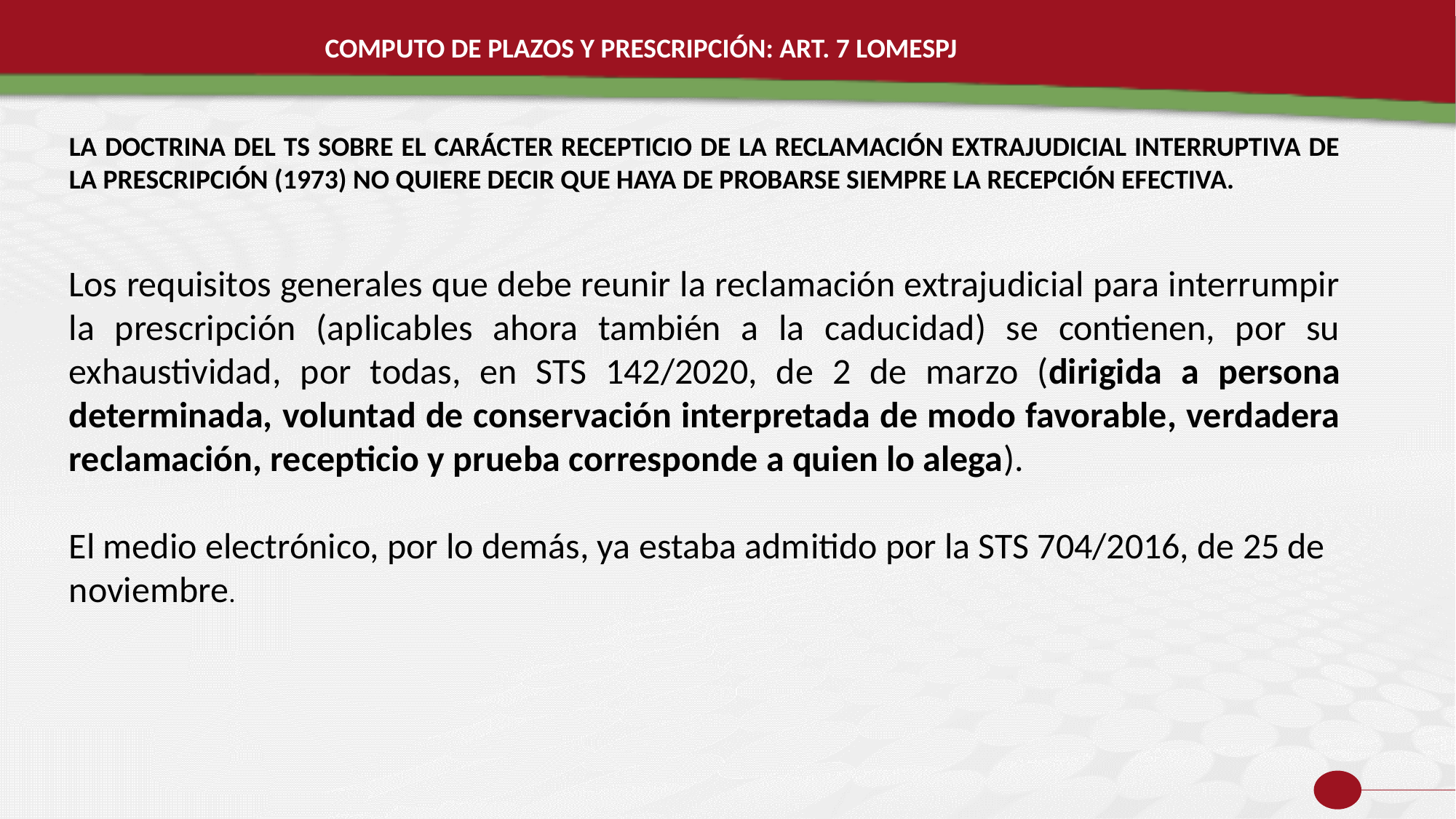

COMPUTO DE PLAZOS Y PRESCRIPCIÓN: ART. 7 LOMESPJ

LA DOCTRINA DEL TS SOBRE EL CARÁCTER RECEPTICIO DE LA RECLAMACIÓN EXTRAJUDICIAL INTERRUPTIVA DE LA PRESCRIPCIÓN (1973) NO QUIERE DECIR QUE HAYA DE PROBARSE SIEMPRE LA RECEPCIÓN EFECTIVA.

Los requisitos generales que debe reunir la reclamación extrajudicial para interrumpir la prescripción (aplicables ahora también a la caducidad) se contienen, por su exhaustividad, por todas, en STS 142/2020, de 2 de marzo (dirigida a persona determinada, voluntad de conservación interpretada de modo favorable, verdadera reclamación, recepticio y prueba corresponde a quien lo alega).

El medio electrónico, por lo demás, ya estaba admitido por la STS 704/2016, de 25 de noviembre.